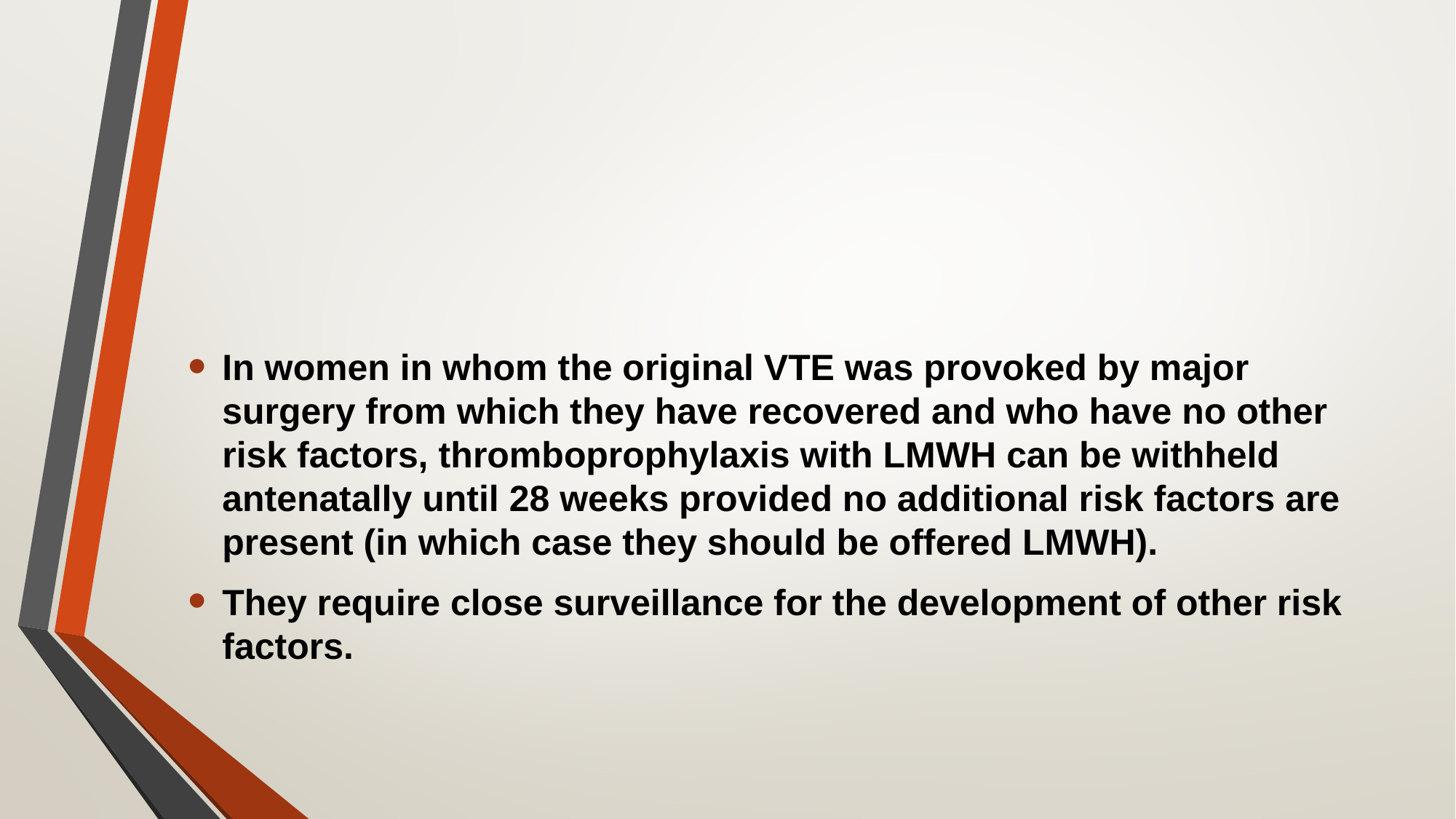

#
In women in whom the original VTE was provoked by major surgery from which they have recovered and who have no other risk factors, thromboprophylaxis with LMWH can be withheld antenatally until 28 weeks provided no additional risk factors are present (in which case they should be offered LMWH).
They require close surveillance for the development of other risk factors.